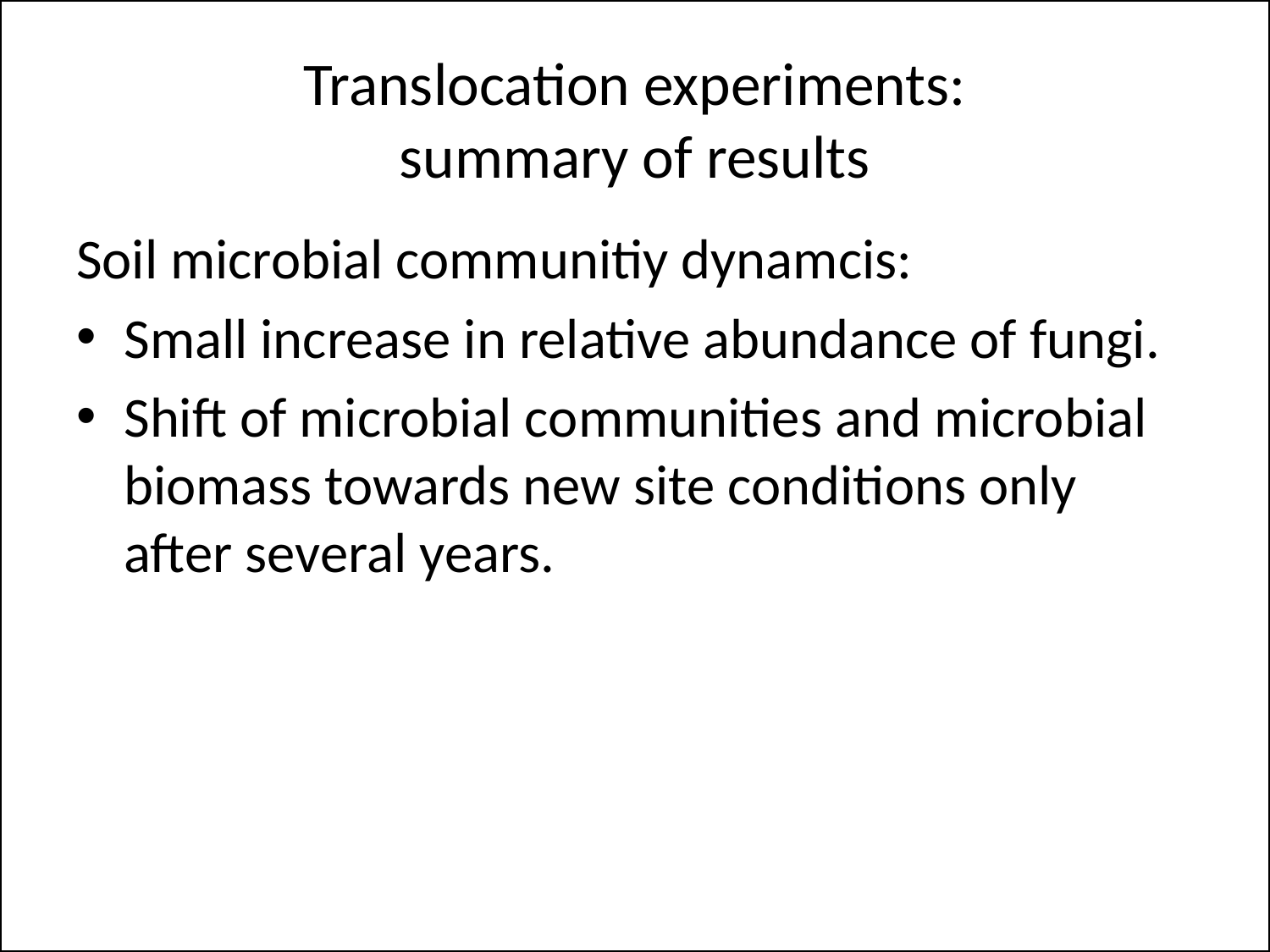

# Translocation experiments: summary of results
Soil microbial communitiy dynamcis:
Small increase in relative abundance of fungi.
Shift of microbial communities and microbial biomass towards new site conditions only after several years.